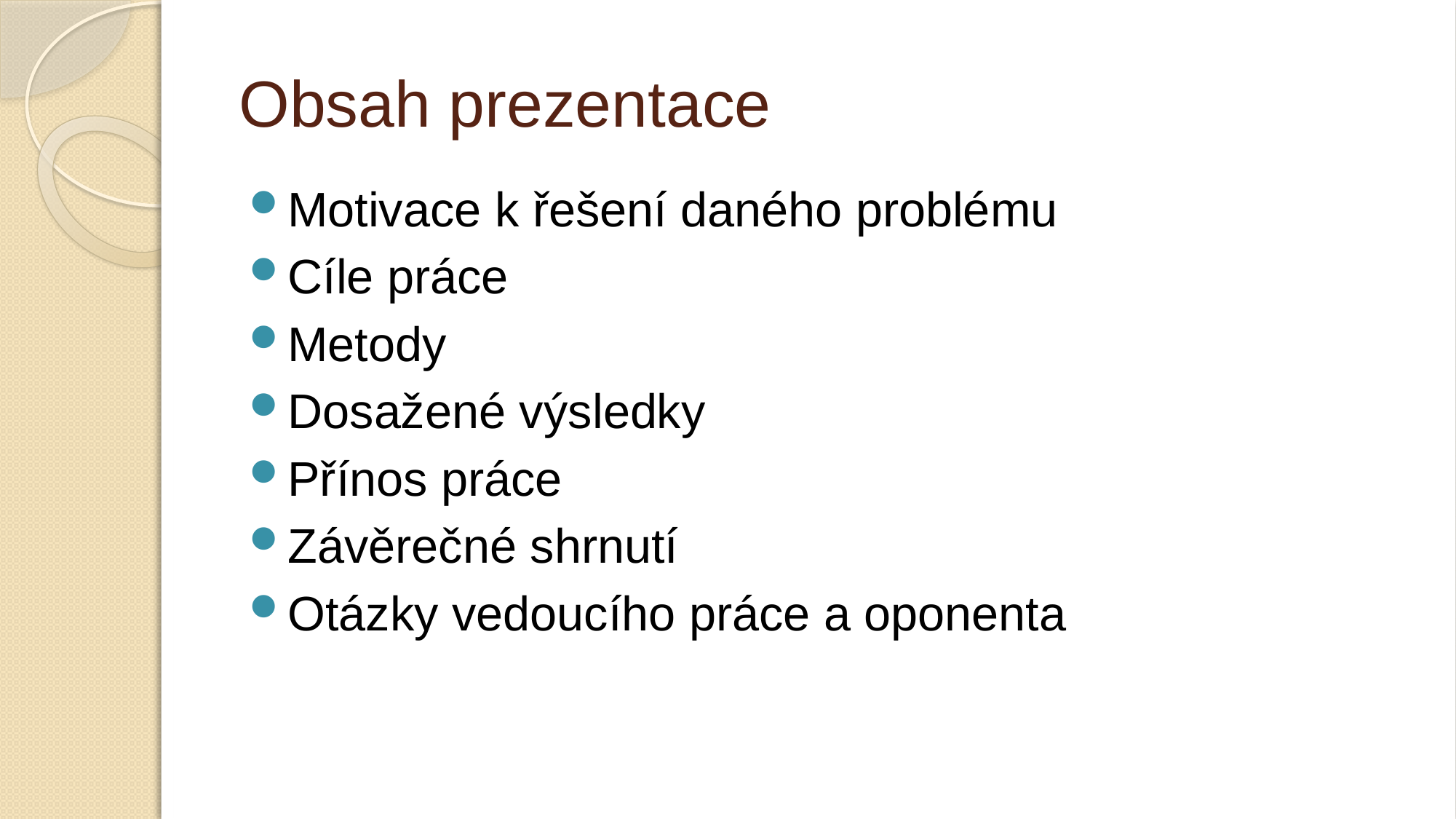

# Obsah prezentace
Motivace k řešení daného problému
Cíle práce
Metody
Dosažené výsledky
Přínos práce
Závěrečné shrnutí
Otázky vedoucího práce a oponenta